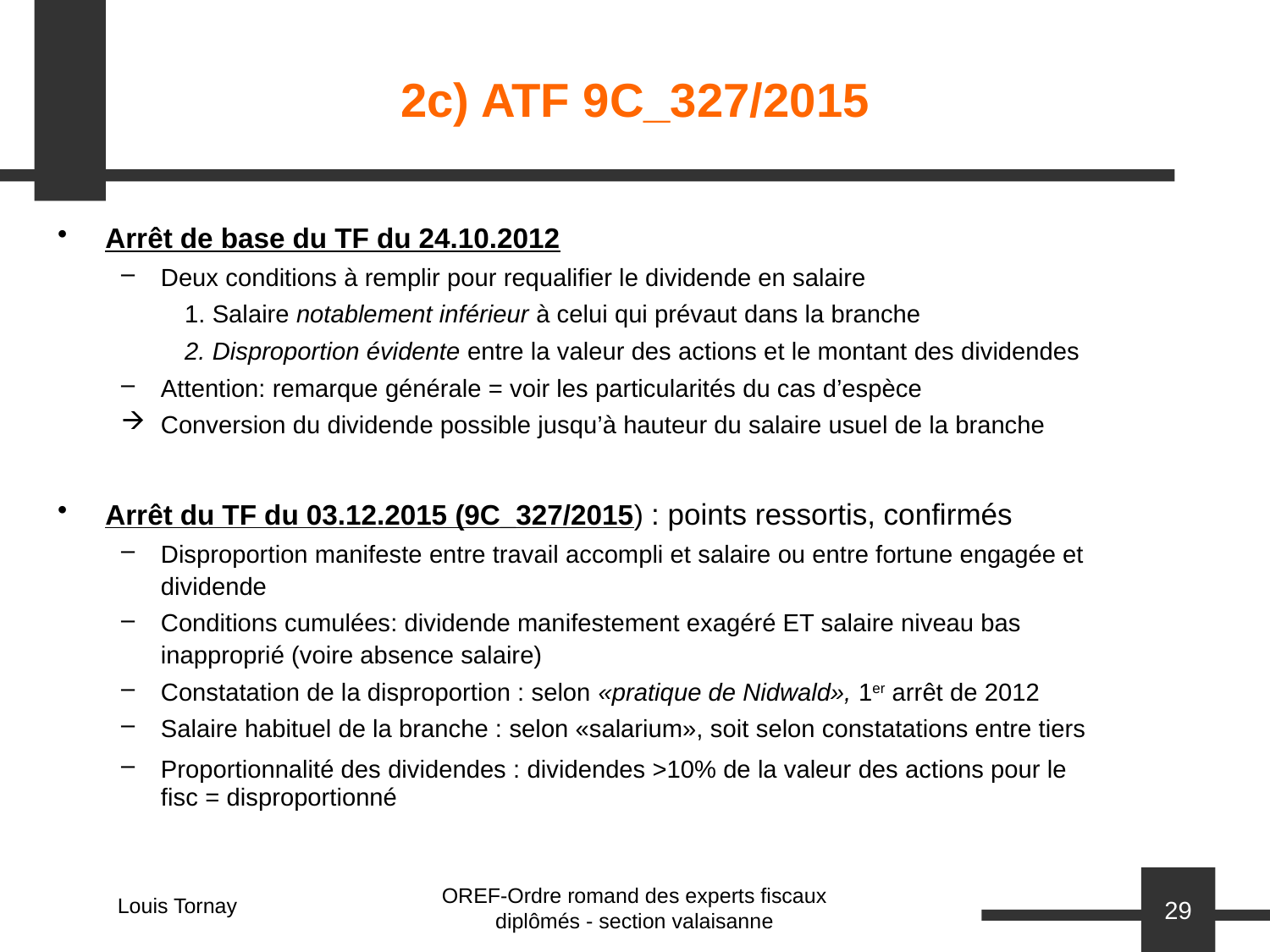

# 2c) ATF 9C_327/2015
Arrêt de base du TF du 24.10.2012
Deux conditions à remplir pour requalifier le dividende en salaire
1. Salaire notablement inférieur à celui qui prévaut dans la branche
2. Disproportion évidente entre la valeur des actions et le montant des dividendes
Attention: remarque générale = voir les particularités du cas d’espèce
Conversion du dividende possible jusqu’à hauteur du salaire usuel de la branche

Arrêt du TF du 03.12.2015 (9C_327/2015) : points ressortis, confirmés
Disproportion manifeste entre travail accompli et salaire ou entre fortune engagée et dividende
Conditions cumulées: dividende manifestement exagéré ET salaire niveau bas inapproprié (voire absence salaire)
Constatation de la disproportion : selon «pratique de Nidwald», 1er arrêt de 2012
Salaire habituel de la branche : selon «salarium», soit selon constatations entre tiers
Proportionnalité des dividendes : dividendes >10% de la valeur des actions pour le fisc = disproportionné

OREF-Ordre romand des experts fiscaux diplômés - section valaisanne